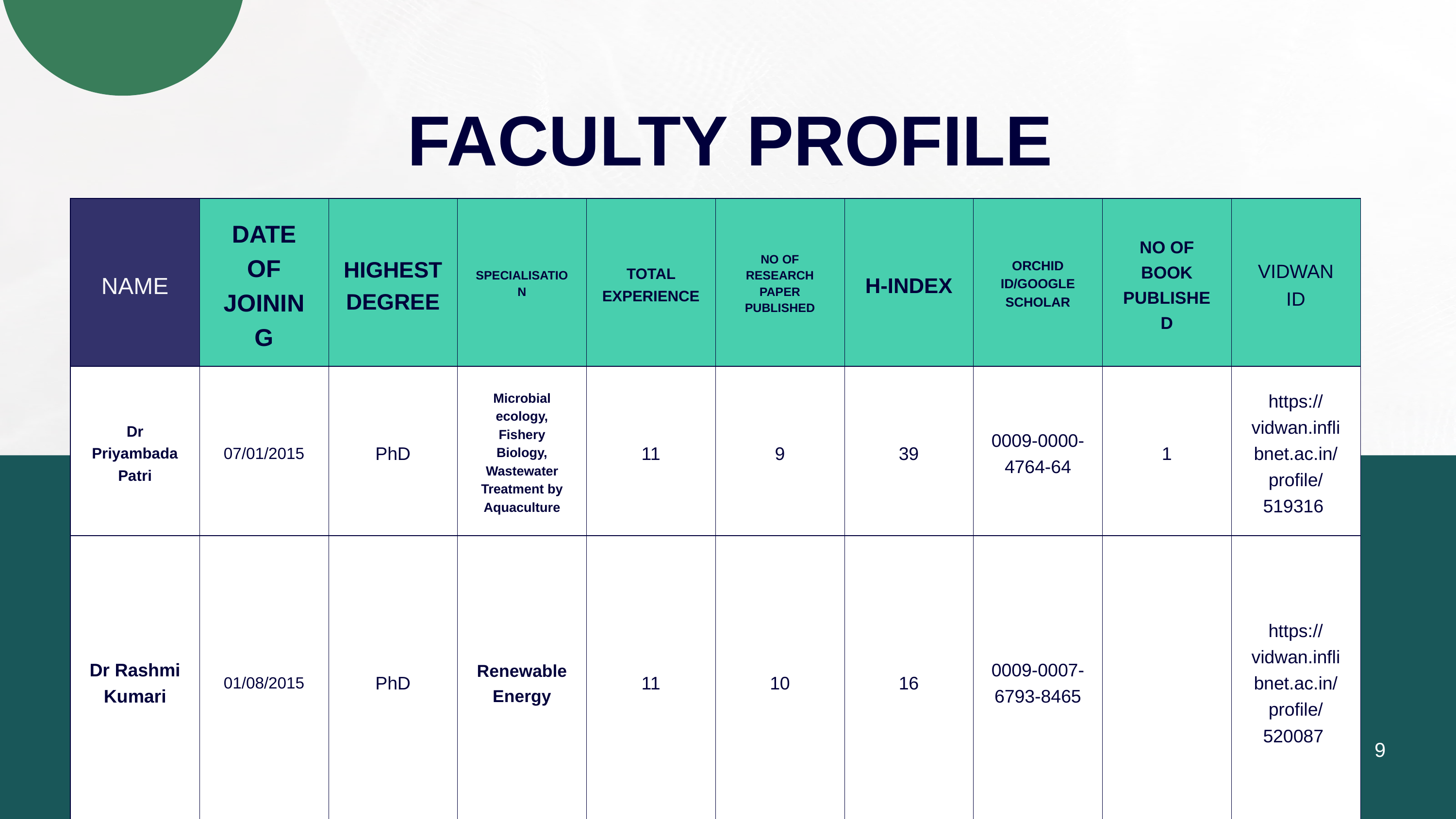

FACULTY PROFILE
| NAME | DATE OF JOINING | HIGHEST DEGREE | SPECIALISATION | TOTAL EXPERIENCE | NO OF RESEARCH PAPER PUBLISHED | H-INDEX | ORCHID ID/GOOGLE SCHOLAR | NO OF BOOK PUBLISHED | VIDWAN ID |
| --- | --- | --- | --- | --- | --- | --- | --- | --- | --- |
| Dr Priyambada Patri | 07/01/2015 | PhD | Microbial ecology, Fishery Biology, Wastewater Treatment by Aquaculture | 11 | 9 | 39 | 0009-0000-4764-64 | 1 | https://vidwan.inflibnet.ac.in/profile/519316 |
| Dr Rashmi Kumari | 01/08/2015 | PhD | Renewable Energy | 11 | 10 | 16 | 0009-0007-6793-8465 |  | https://vidwan.inflibnet.ac.in/profile/520087 |

9